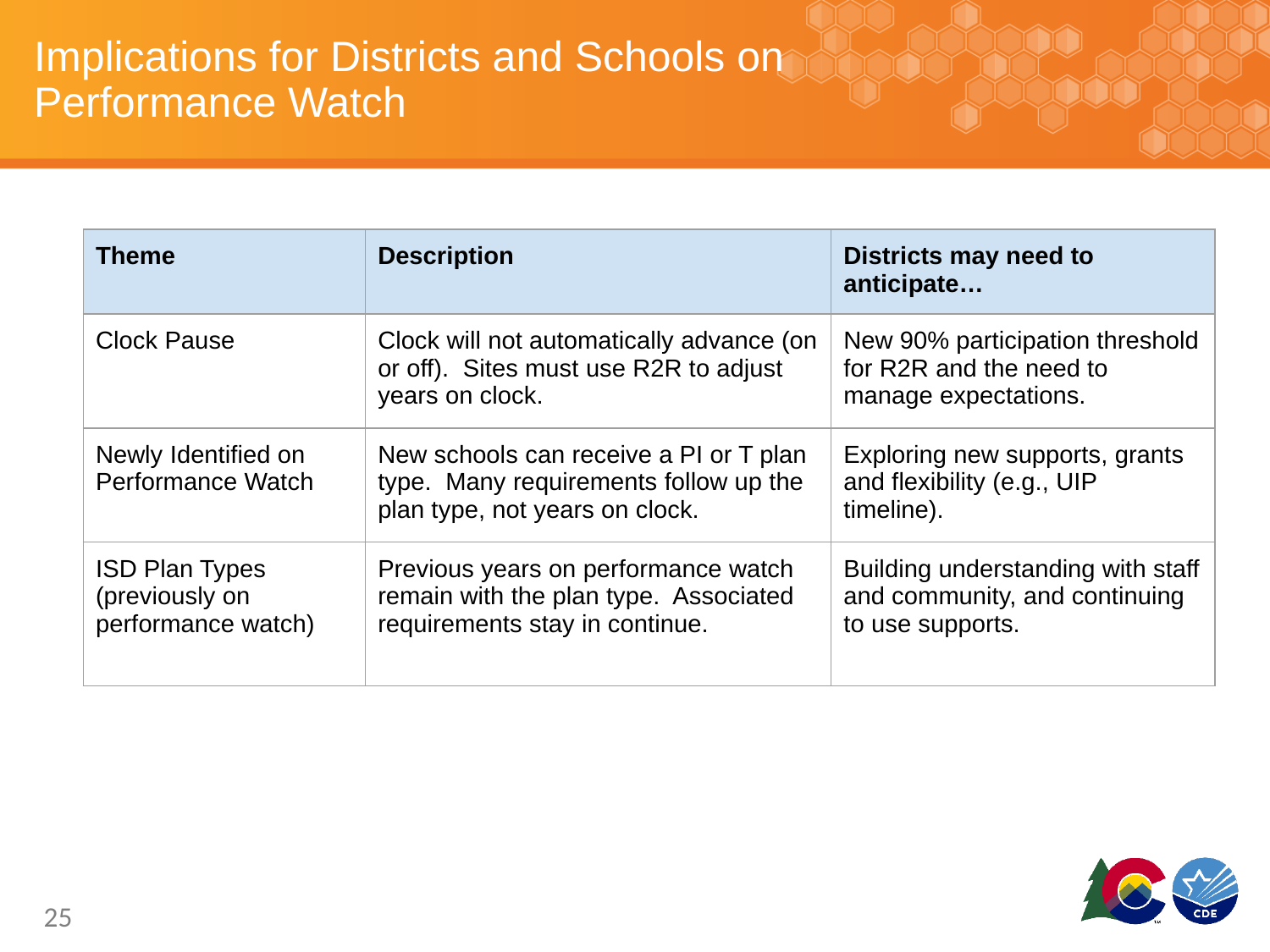

# Implications for Districts and Schools on Performance Watch
| Theme | Description | Districts may need to anticipate… |
| --- | --- | --- |
| Clock Pause | Clock will not automatically advance (on or off). Sites must use R2R to adjust years on clock. | New 90% participation threshold for R2R and the need to manage expectations. |
| Newly Identified on Performance Watch | New schools can receive a PI or T plan type. Many requirements follow up the plan type, not years on clock. | Exploring new supports, grants and flexibility (e.g., UIP timeline). |
| ISD Plan Types (previously on performance watch) | Previous years on performance watch remain with the plan type. Associated requirements stay in continue. | Building understanding with staff and community, and continuing to use supports. |
25